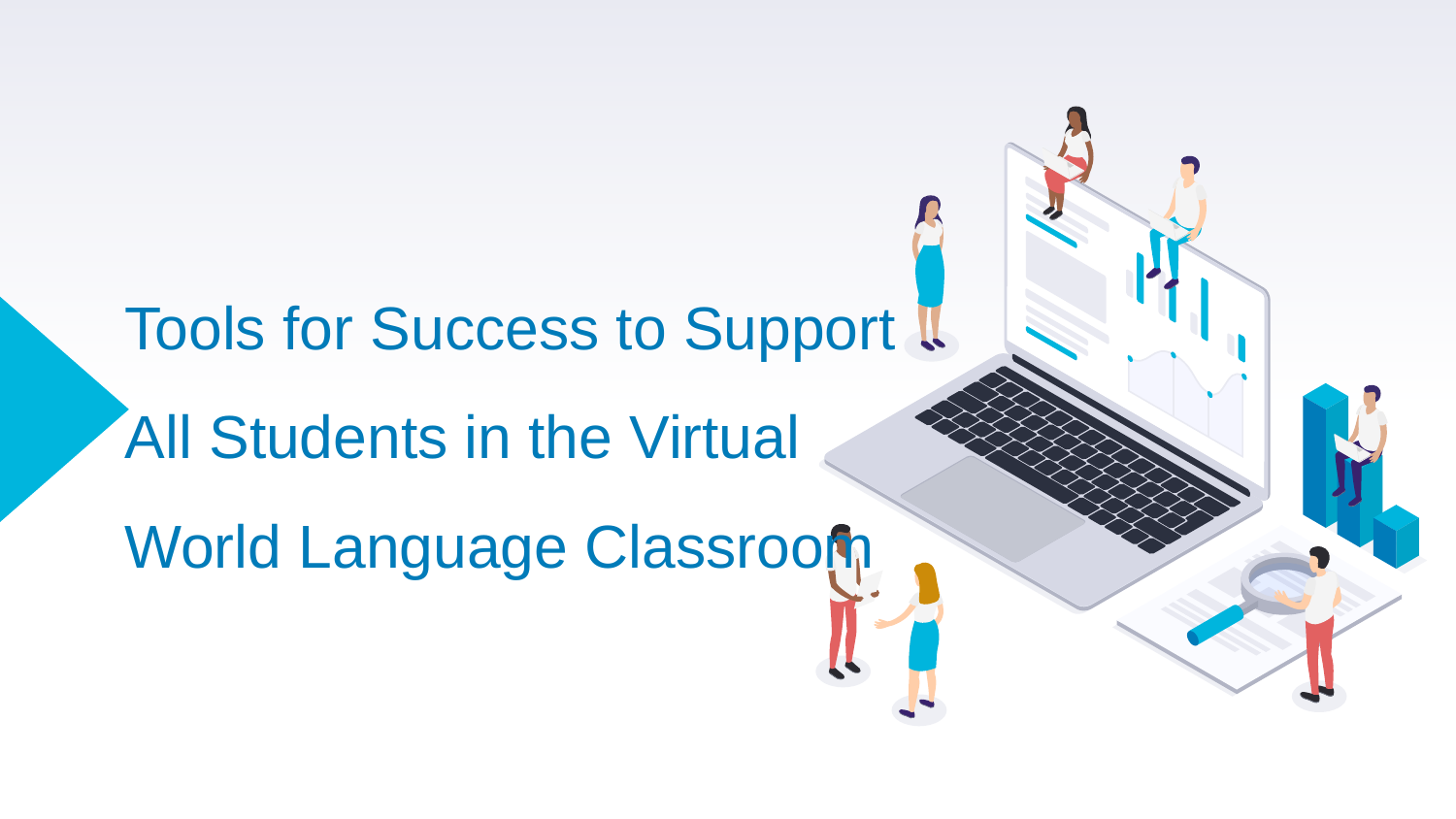

# Tools for Success to Support All Students in the Virtual World Language Classroom